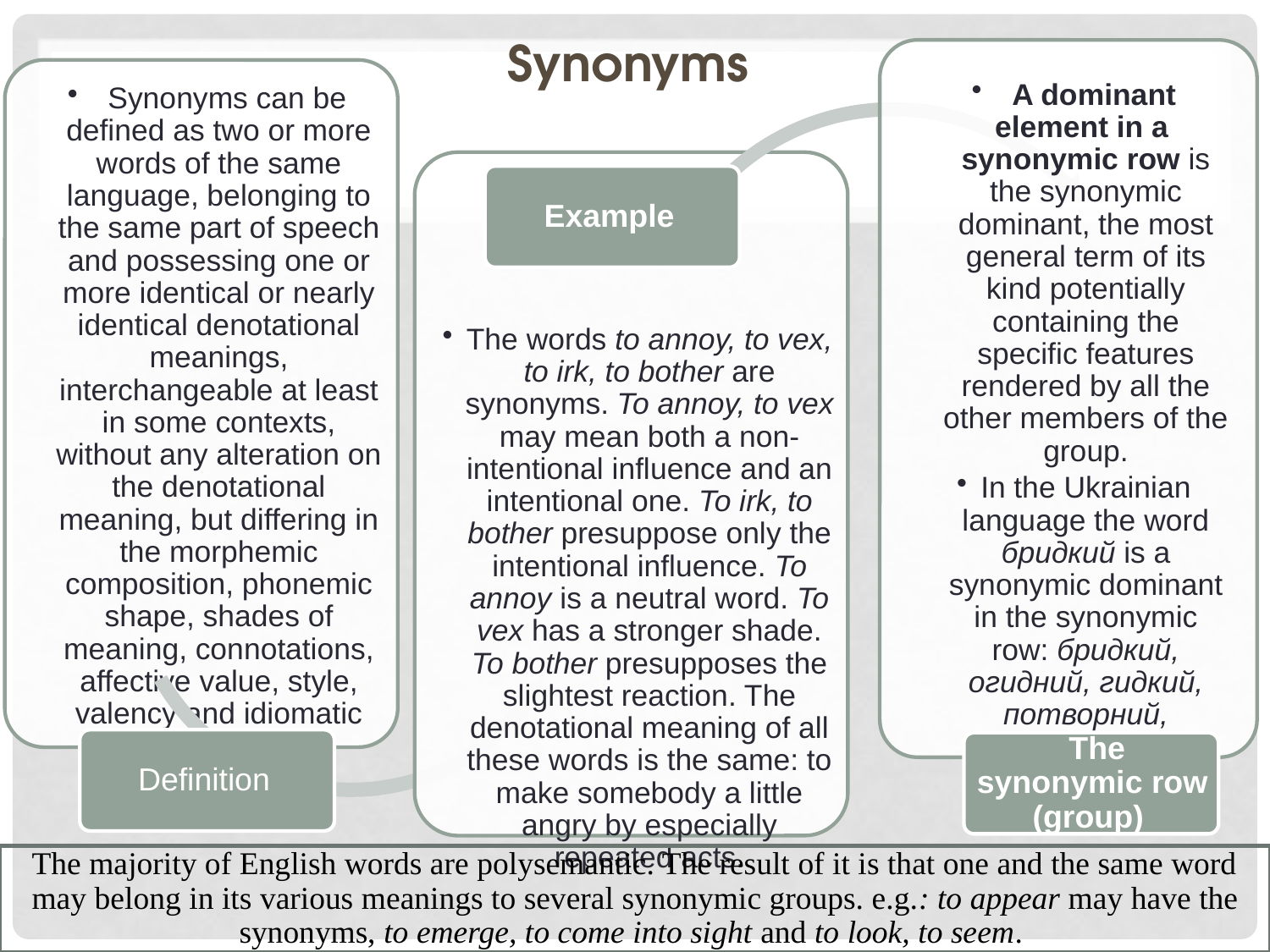

Synonyms can be defined as two or more words of the same language, belonging to the same part of speech and possessing one or more identical or nearly identical denotational meanings, interchangeable at least in some contexts, without any alteration on the denotational meaning, but differing in the morphemic composition, phonemic shape, shades of meaning, connotations, affective value, style, valency and idiomatic use.

Definition
The words to annoy, to vex, to irk, to bother are synonyms. To annoy, to vex may mean both a non-intentional influence and an intentional one. To irk, to bother presuppose only the intentional influence. To annoy is a neutral word. To vex has a stronger shade. To bother presupposes the slightest reaction. The denotational meaning of all these words is the same: to make somebody a little angry by especially repeated acts.
 Example
  A dominant element in a  synonymic row is the synonymic dominant, the most general term of its kind potentially containing the specific features rendered by all the other members of the group.
In the Ukrainian language the word бридкий is a synonymic dominant in the synonymic row: бридкий, огидний, гидкий, потворний, осоружний, негарний.

 The synonymic row (group)
  Synonyms
The majority of English words are polysemantic. The result of it is that one and the same word may belong in its various meanings to several synonymic groups. e.g.: to appear may have the synonyms, to emerge, to come into sight and to look, to seem.